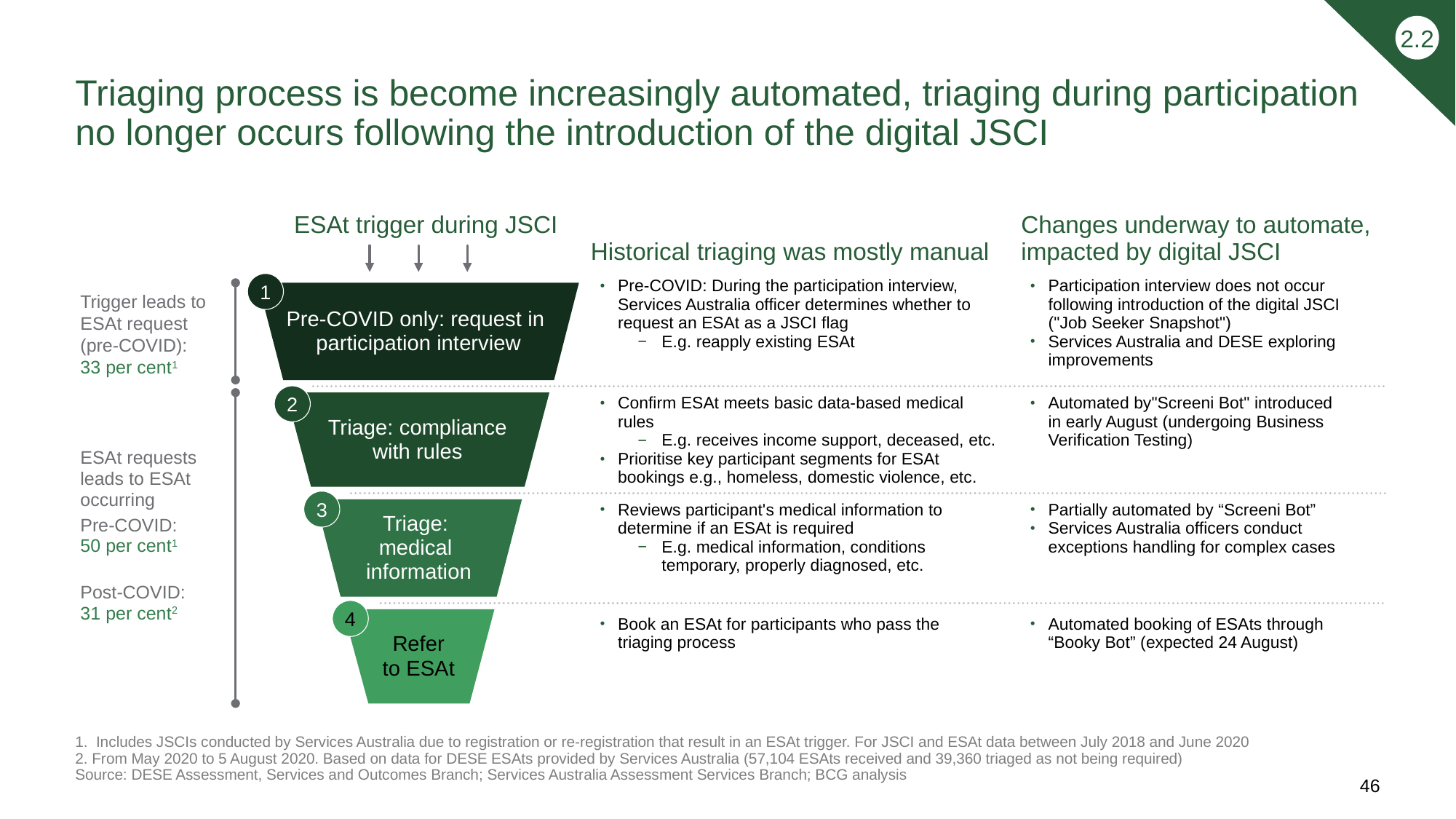

2.2
# Triaging process is become increasingly automated, triaging during participation no longer occurs following the introduction of the digital JSCI
| ESAt trigger during JSCI | Historical triaging was mostly manual | Changes underway to automate, impacted by digital JSCI |
| --- | --- | --- |
|  | Pre-COVID: During the participation interview, Services Australia officer determines whether to request an ESAt as a JSCI flag E.g. reapply existing ESAt | Participation interview does not occur following introduction of the digital JSCI ("Job Seeker Snapshot") Services Australia and DESE exploring improvements |
|  | Confirm ESAt meets basic data-based medical rules E.g. receives income support, deceased, etc. Prioritise key participant segments for ESAt bookings e.g., homeless, domestic violence, etc. | Automated by"Screeni Bot" introduced in early August (undergoing Business Verification Testing) |
|  | Reviews participant's medical information to determine if an ESAt is required E.g. medical information, conditions temporary, properly diagnosed, etc. | Partially automated by “Screeni Bot” Services Australia officers conduct exceptions handling for complex cases |
|  | Book an ESAt for participants who pass the triaging process | Automated booking of ESAts through “Booky Bot” (expected 24 August) |
1
Pre-COVID only: request in
participation interview
Trigger leads to ESAt request
(pre-COVID):
33 per cent1
2
Triage: compliance
with rules
ESAt requests
leads to ESAt occurring
Pre-COVID:
50 per cent1
Post-COVID:
31 per cent2
3
Triage:
medical
information
4
Refer
to ESAt
1.  Includes JSCIs conducted by Services Australia due to registration or re-registration that result in an ESAt trigger. For JSCI and ESAt data between July 2018 and June 2020
2. From May 2020 to 5 August 2020. Based on data for DESE ESAts provided by Services Australia (57,104 ESAts received and 39,360 triaged as not being required)
Source: DESE Assessment, Services and Outcomes Branch; Services Australia Assessment Services Branch; BCG analysis